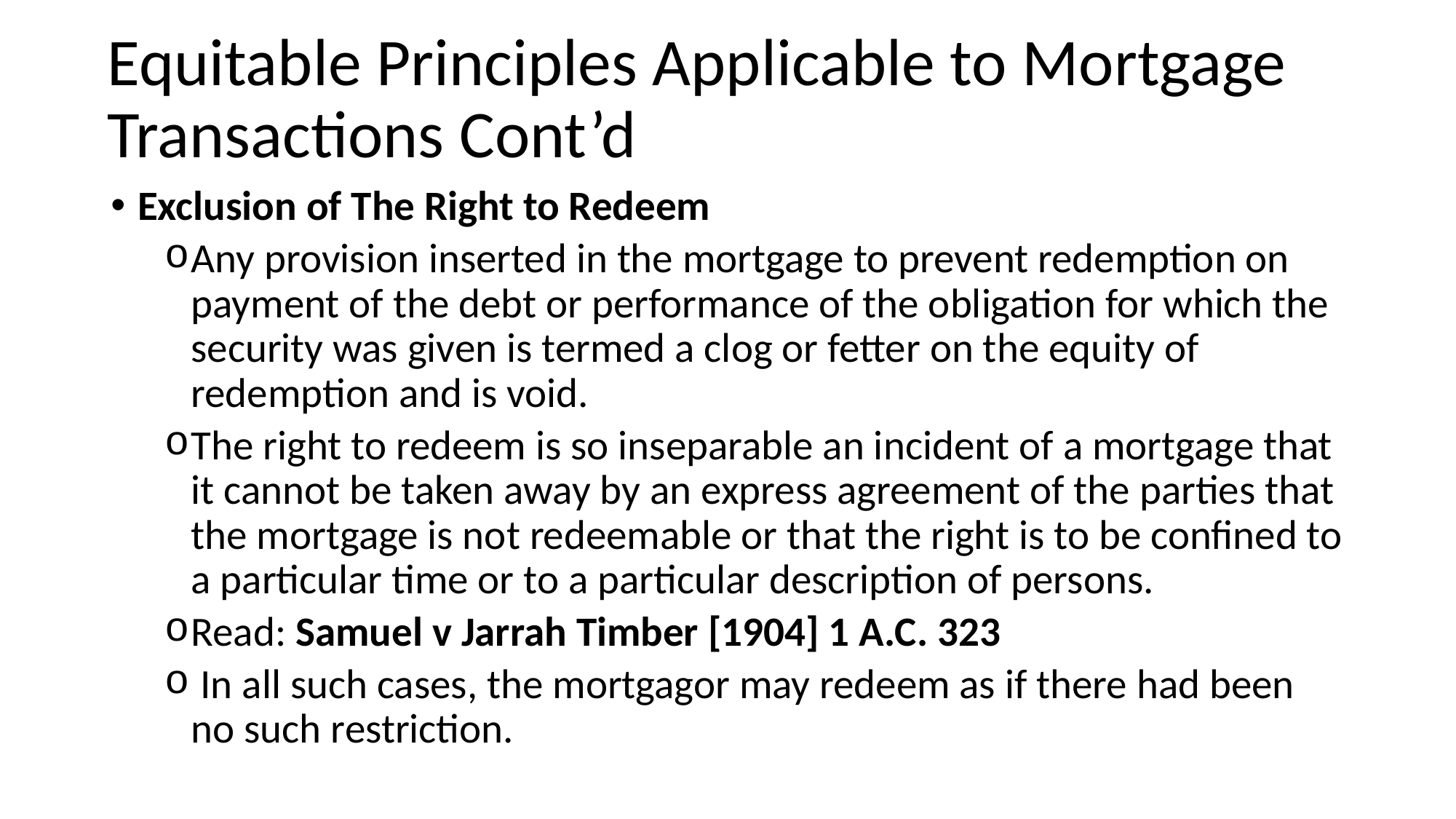

# Equitable Principles Applicable to Mortgage Transactions Cont’d
Exclusion of The Right to Redeem
Any provision inserted in the mortgage to prevent redemption on payment of the debt or performance of the obligation for which the security was given is termed a clog or fetter on the equity of redemption and is void.
The right to redeem is so inseparable an incident of a mortgage that it cannot be taken away by an express agreement of the parties that the mortgage is not redeemable or that the right is to be confined to a particular time or to a particular description of persons.
Read: Samuel v Jarrah Timber [1904] 1 A.C. 323
 In all such cases, the mortgagor may redeem as if there had been no such restriction.